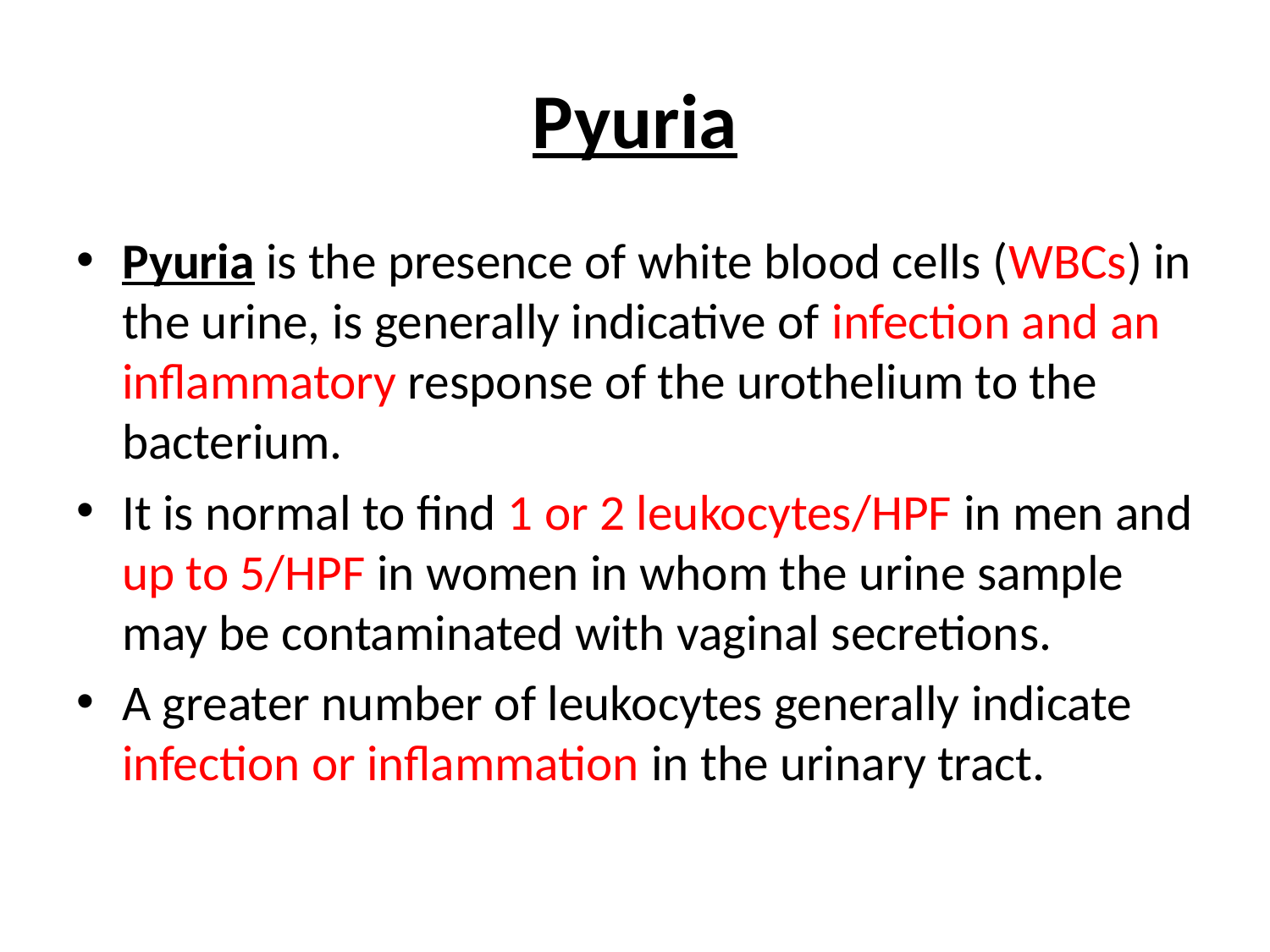

# Pyuria
Pyuria is the presence of white blood cells (WBCs) in the urine, is generally indicative of infection and an inflammatory response of the urothelium to the bacterium.
It is normal to find 1 or 2 leukocytes/HPF in men and up to 5/HPF in women in whom the urine sample may be contaminated with vaginal secretions.
A greater number of leukocytes generally indicate infection or inflammation in the urinary tract.